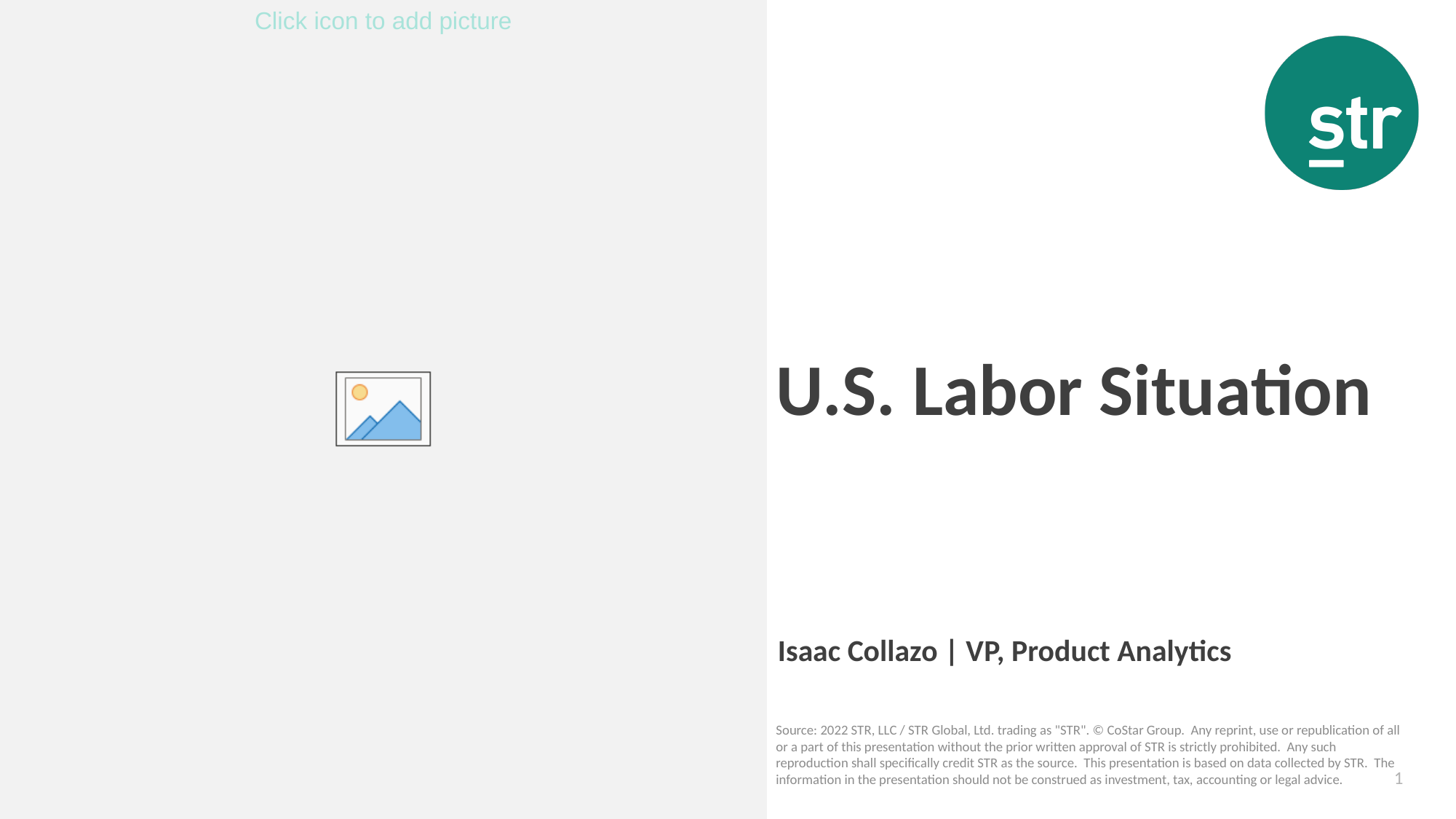

# U.S. Labor Situation
Isaac Collazo | VP, Product Analytics